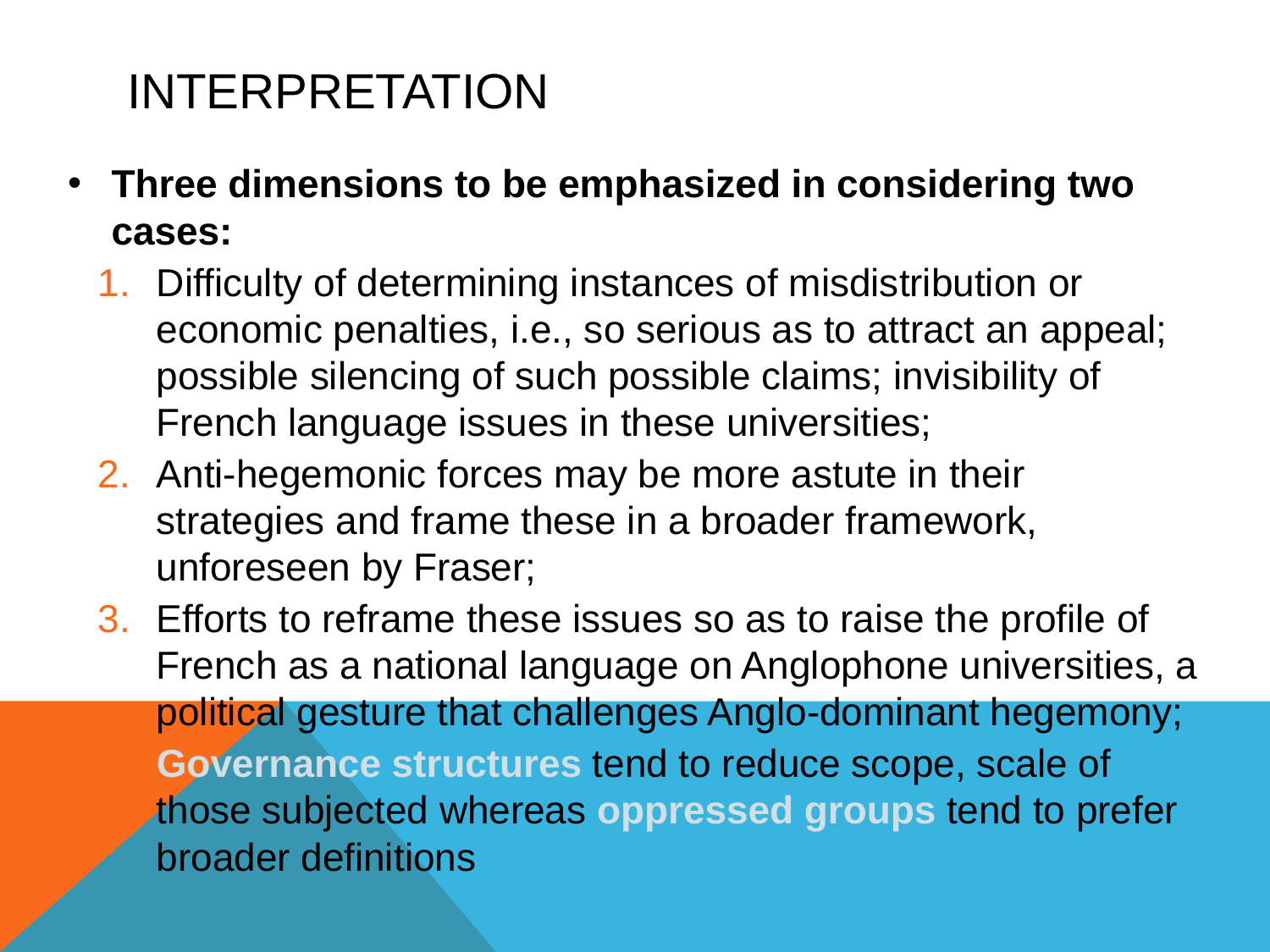

# Interpretation
Three dimensions to be emphasized in considering two cases:
Difficulty of determining instances of misdistribution or economic penalties, i.e., so serious as to attract an appeal; possible silencing of such possible claims; invisibility of  French language issues in these universities;
Anti-hegemonic forces may be more astute in their strategies and frame these in a broader framework, unforeseen by Fraser;
Efforts to reframe these issues so as to raise the profile of French as a national language on Anglophone universities, a political gesture that challenges Anglo-dominant hegemony;
Governance structures tend to reduce scope, scale of those subjected whereas oppressed groups tend to prefer broader definitions